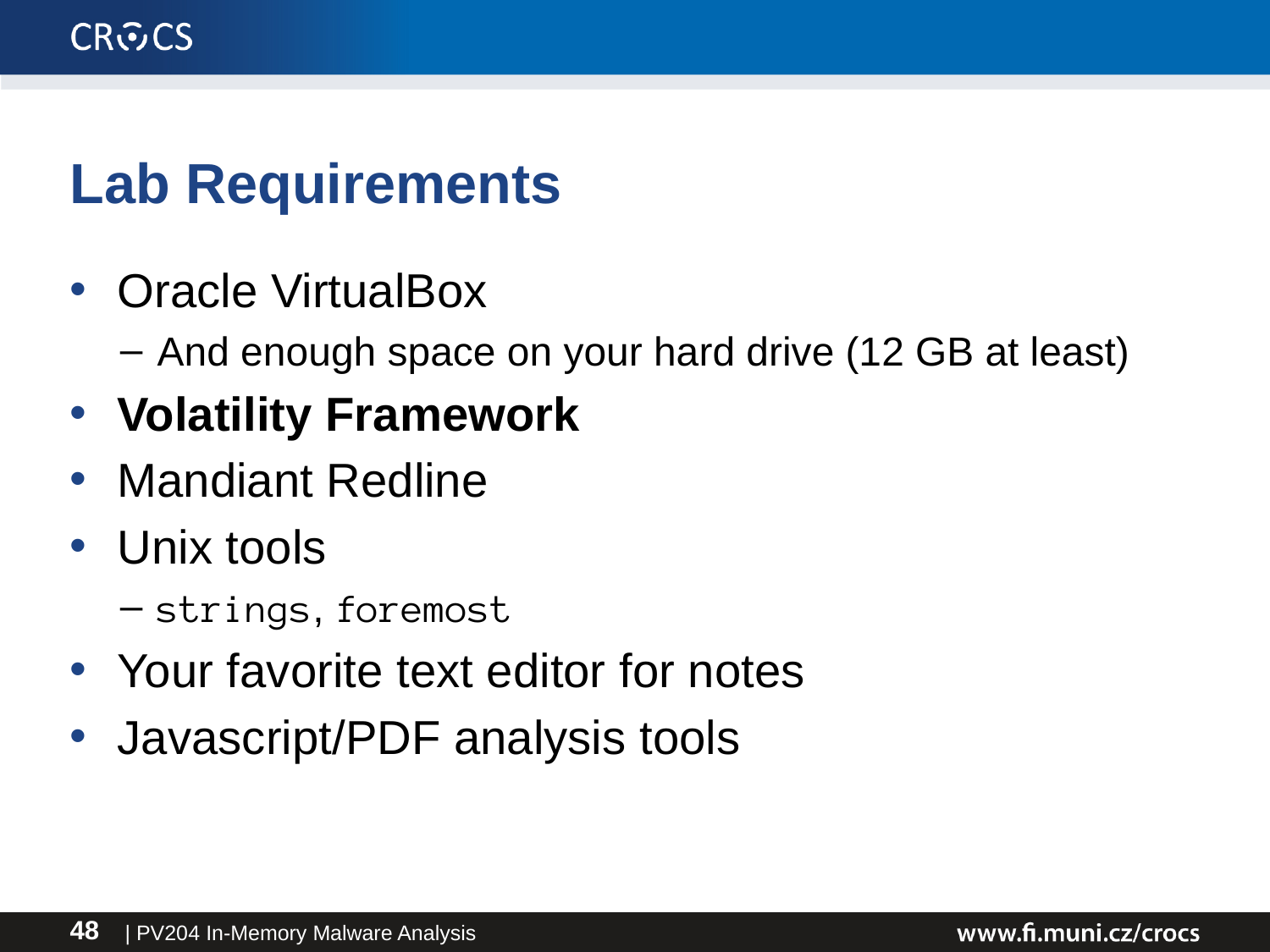

# Lab Requirements
Oracle VirtualBox
And enough space on your hard drive (12 GB at least)
Volatility Framework
Mandiant Redline
Unix tools
strings, foremost
Your favorite text editor for notes
Javascript/PDF analysis tools
| PV204 In-Memory Malware Analysis
48